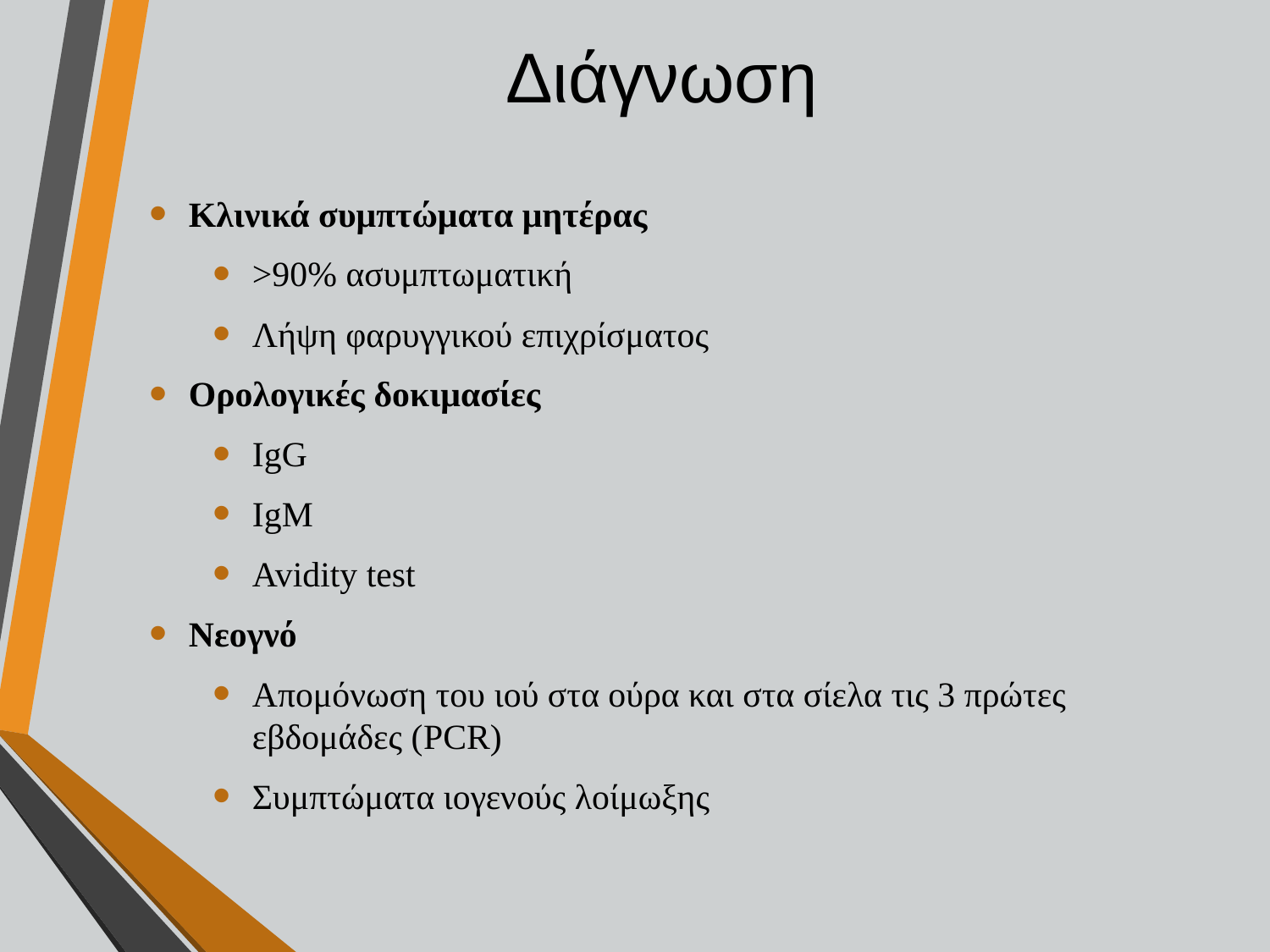

# Διάγνωση
Κλινικά συμπτώματα μητέρας
>90% ασυμπτωματική
Λήψη φαρυγγικού επιχρίσματος
Ορολογικές δοκιμασίες
IgG
IgM
Avidity test
Νεογνό
Απομόνωση του ιού στα ούρα και στα σίελα τις 3 πρώτες εβδομάδες (PCR)
Συμπτώματα ιογενούς λοίμωξης